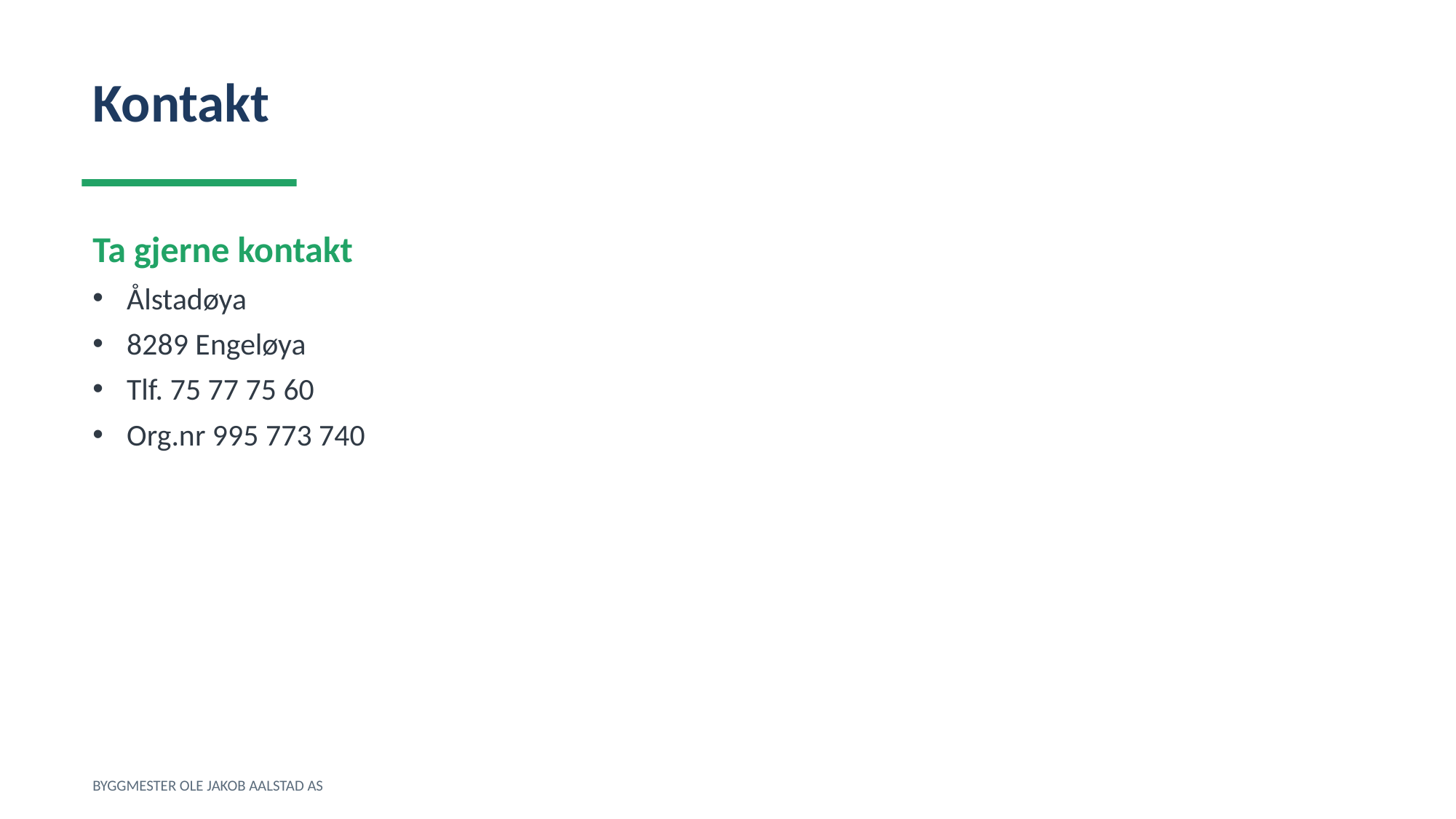

Kontakt

Ta gjerne kontakt
Ålstadøya
8289 Engeløya
Tlf. 75 77 75 60
Org.nr 995 773 740
BYGGMESTER OLE JAKOB AALSTAD AS